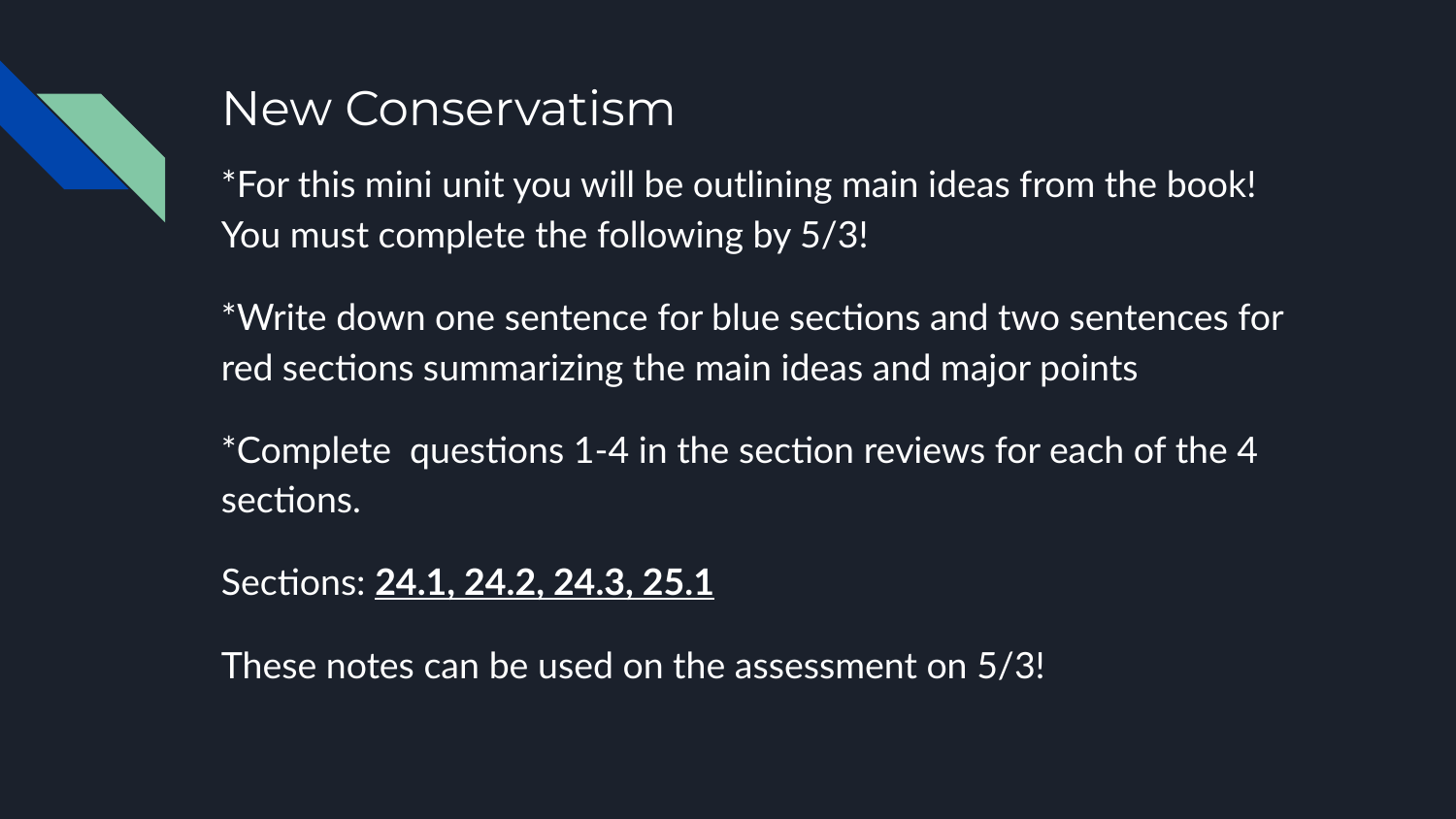

# New Conservatism
*For this mini unit you will be outlining main ideas from the book! You must complete the following by 5/3!
*Write down one sentence for blue sections and two sentences for red sections summarizing the main ideas and major points
*Complete  questions 1-4 in the section reviews for each of the 4 sections.
Sections: 24.1, 24.2, 24.3, 25.1
These notes can be used on the assessment on 5/3!